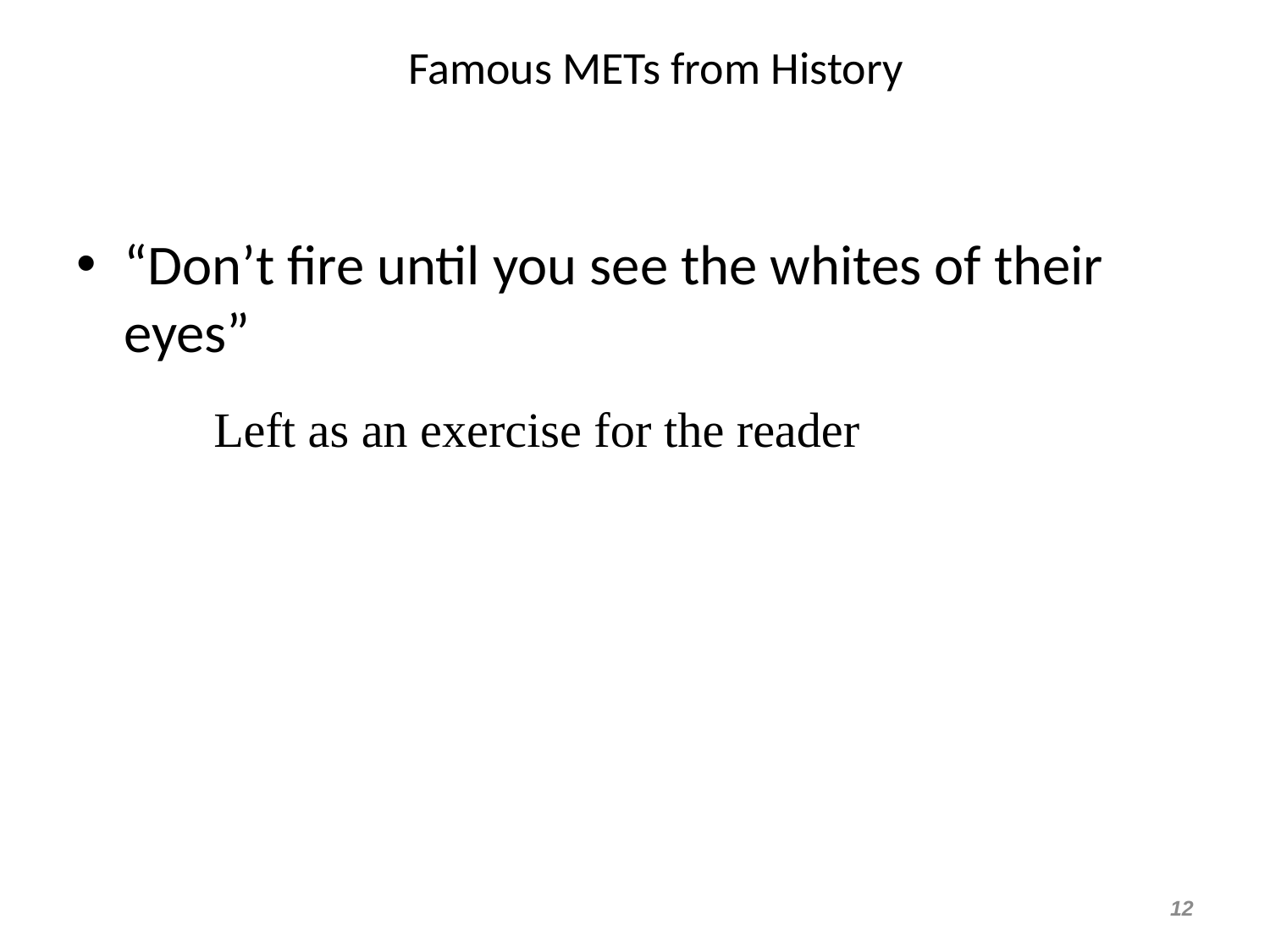

# Famous METs from History
“Don’t fire until you see the whites of their eyes”
Left as an exercise for the reader
12